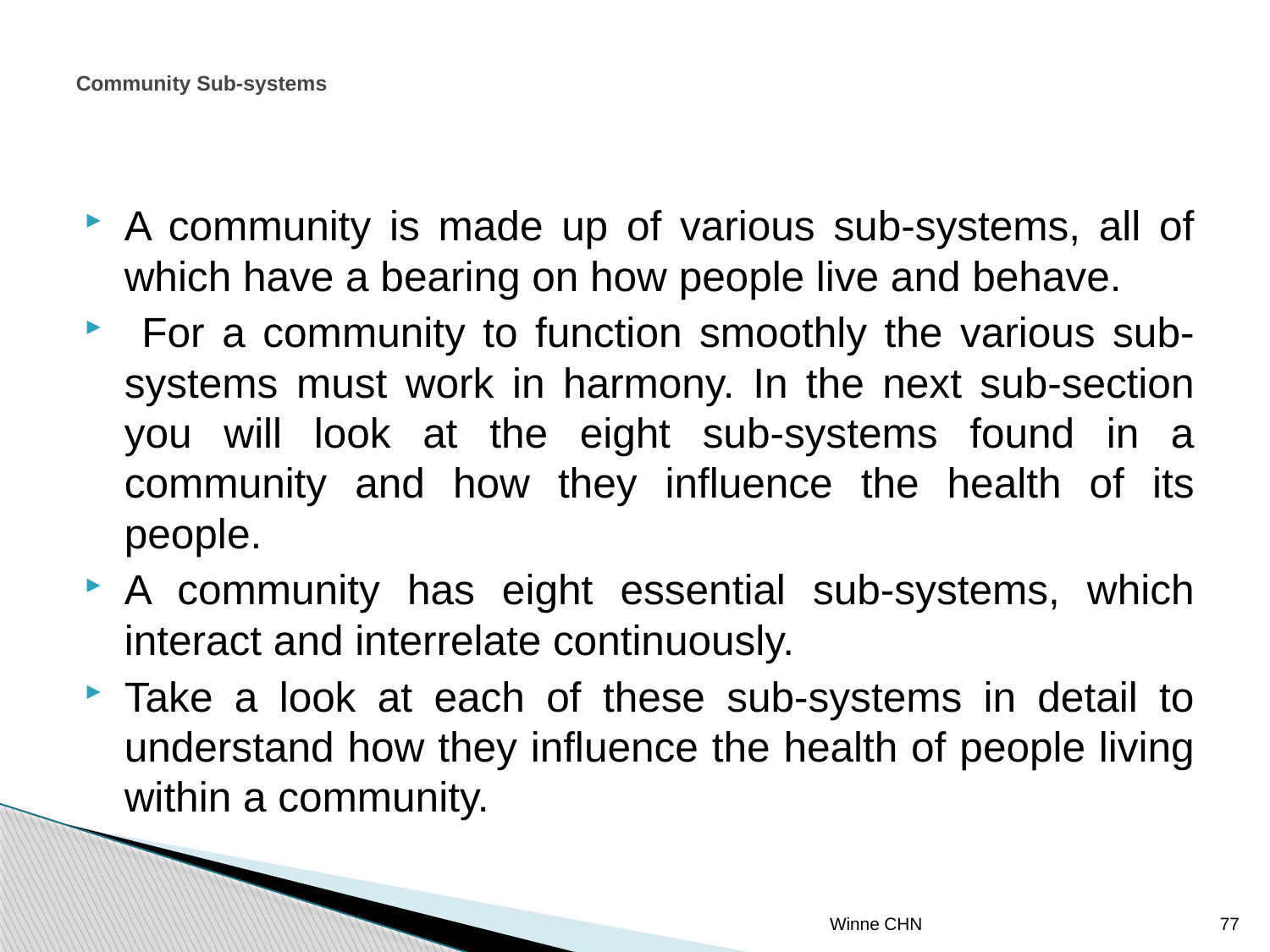

# Community Sub-systems

A community is made up of various sub-systems, all of which have a bearing on how people live and behave.
 For a community to function smoothly the various sub-systems must work in harmony. In the next sub-section you will look at the eight sub-systems found in a community and how they influence the health of its people.
A community has eight essential sub-systems, which interact and interrelate continuously.
Take a look at each of these sub-systems in detail to understand how they influence the health of people living within a community.

Winne CHN
77